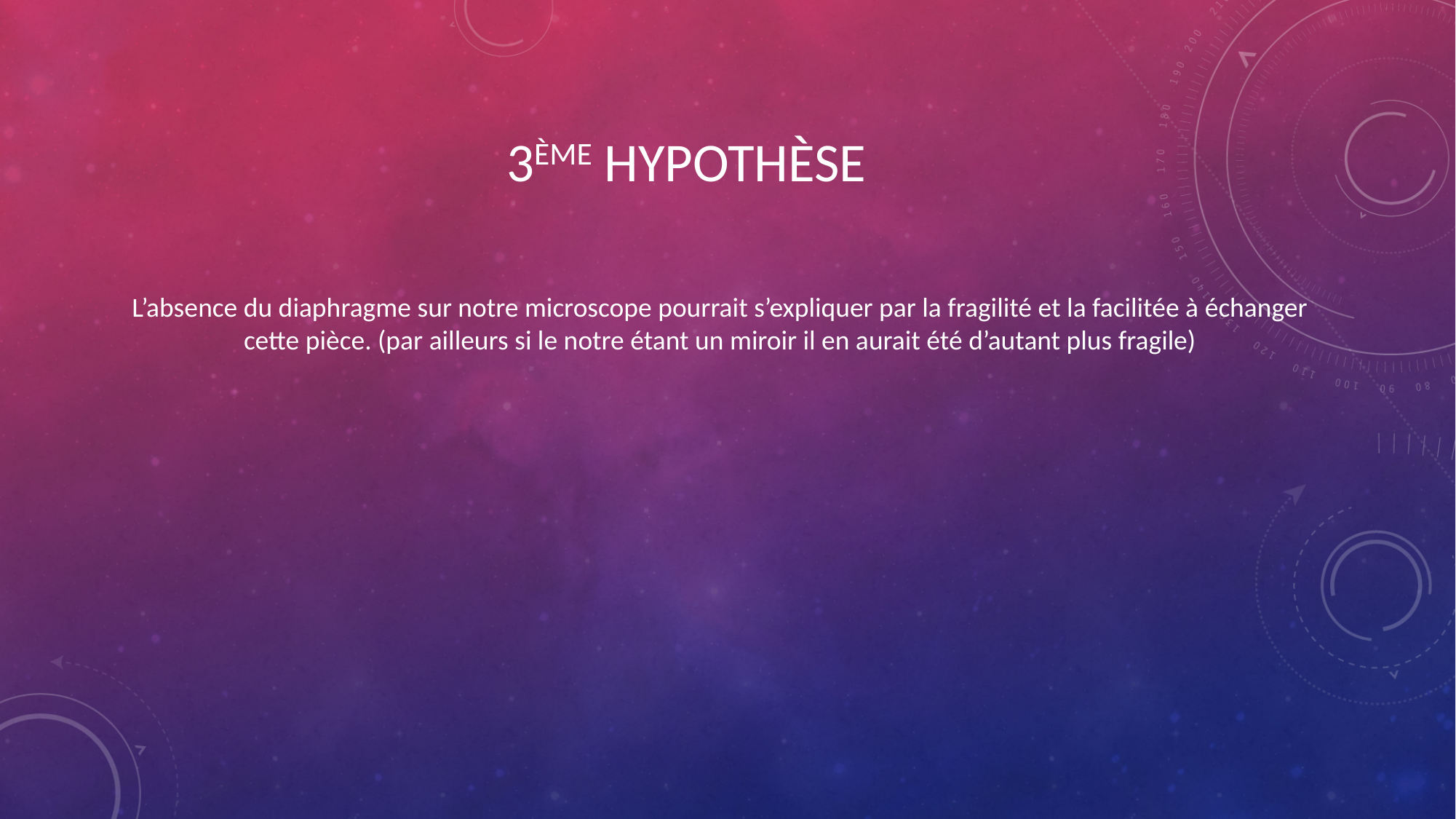

# 3ème hypothèse
L’absence du diaphragme sur notre microscope pourrait s’expliquer par la fragilité et la facilitée à échanger cette pièce. (par ailleurs si le notre étant un miroir il en aurait été d’autant plus fragile)